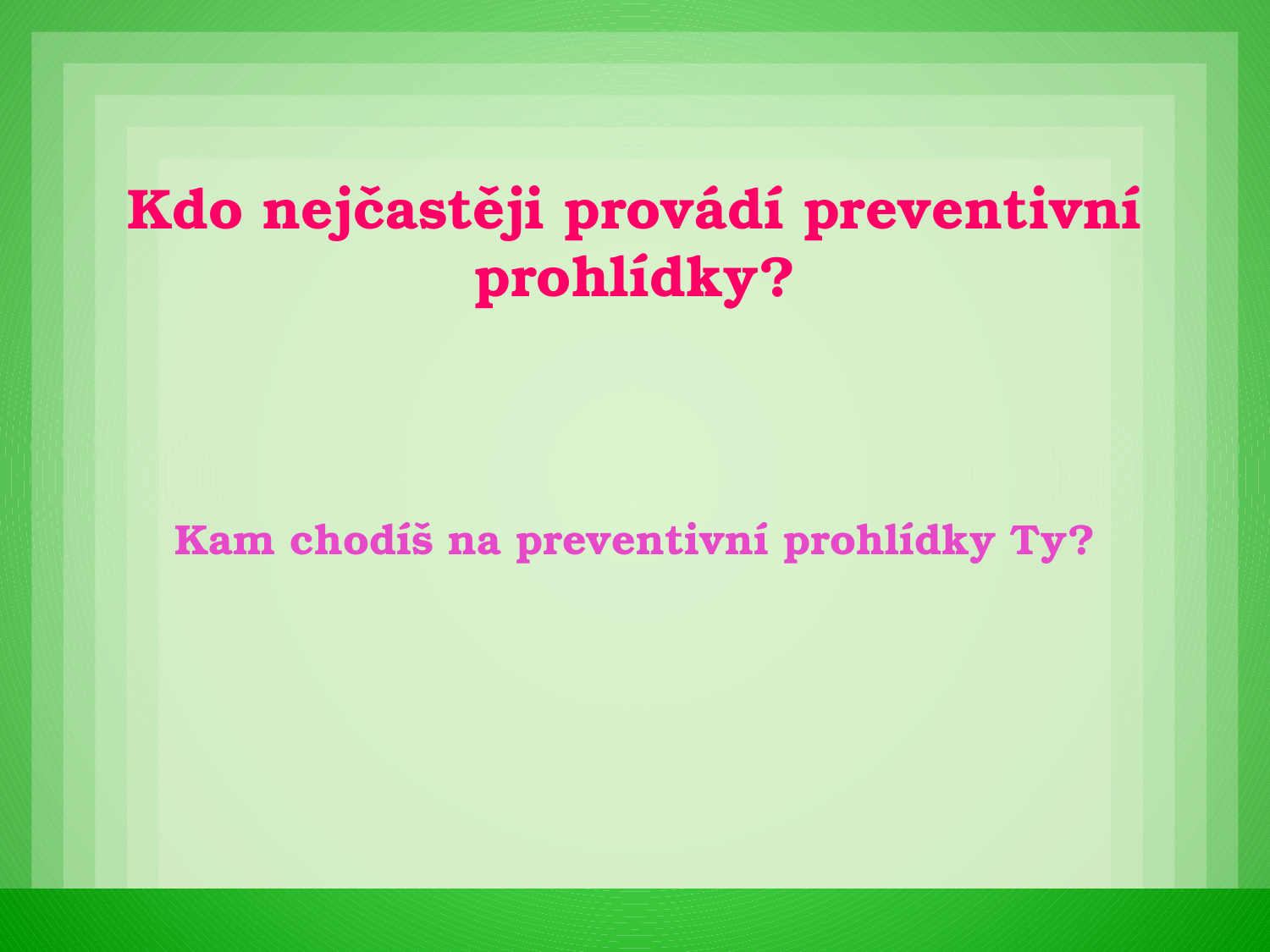

Kdo nejčastěji provádí preventivní prohlídky?
Kam chodíš na preventivní prohlídky Ty?